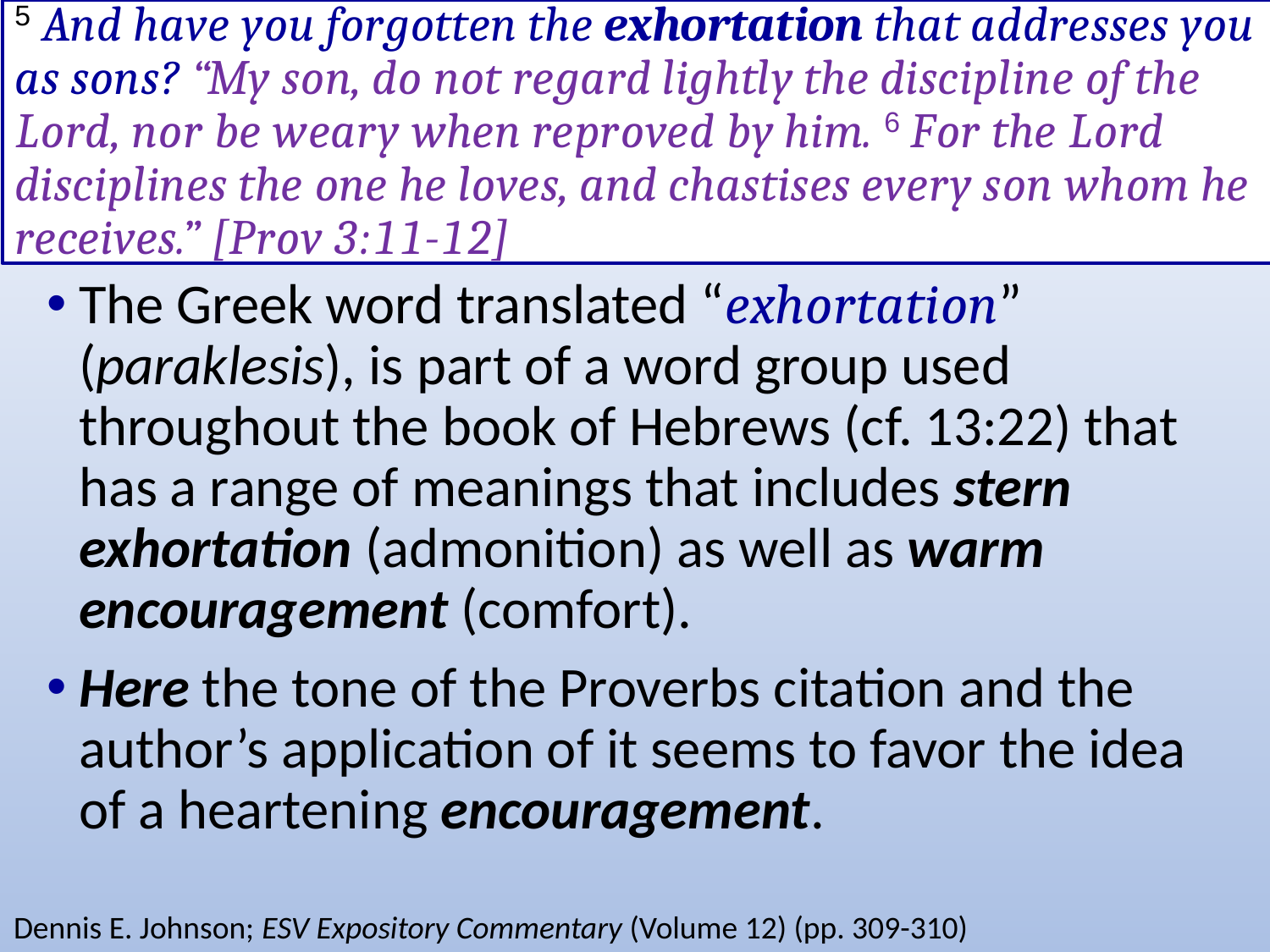

# 5 And have you forgotten the exhortation that addresses you as sons? “My son, do not regard lightly the discipline of the Lord, nor be weary when reproved by him. 6 For the Lord disciplines the one he loves, and chastises every son whom he receives.” [Prov 3:11-12]
The Greek word translated “exhortation” (paraklesis), is part of a word group used  throughout the book of Hebrews (cf. 13:22) that has a range of meanings that includes stern exhortation (admonition) as well as warm encouragement (comfort).
Here the tone of the Proverbs citation and the author’s application of it seems to favor the idea of a heartening encouragement.
Dennis E. Johnson; ESV Expository Commentary (Volume 12) (pp. 309-310)